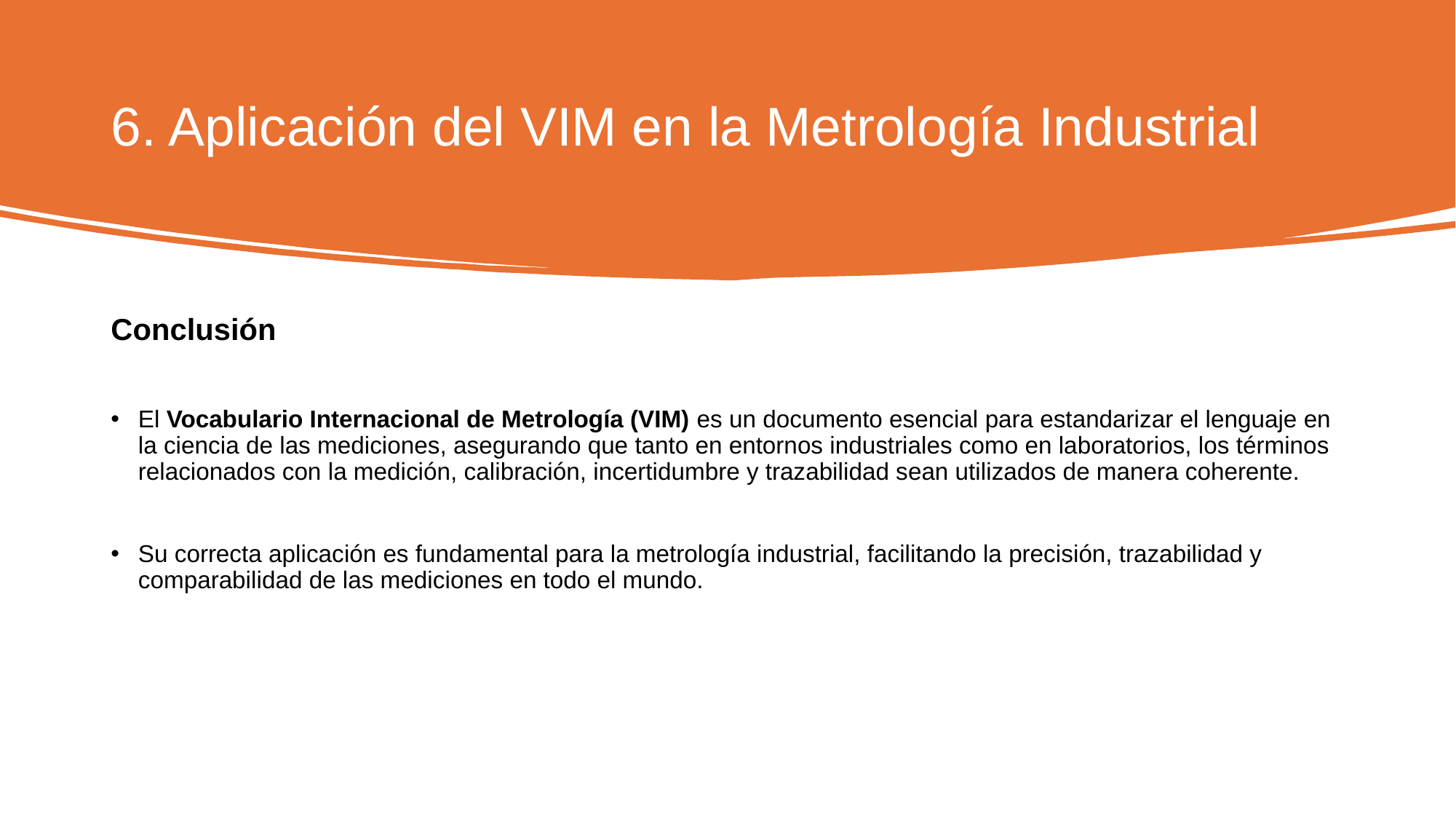

# 6. Aplicación del VIM en la Metrología Industrial
Conclusión

El Vocabulario Internacional de Metrología (VIM) es un documento esencial para estandarizar el lenguaje en la ciencia de las mediciones, asegurando que tanto en entornos industriales como en laboratorios, los términos relacionados con la medición, calibración, incertidumbre y trazabilidad sean utilizados de manera coherente.

Su correcta aplicación es fundamental para la metrología industrial, facilitando la precisión, trazabilidad y comparabilidad de las mediciones en todo el mundo.